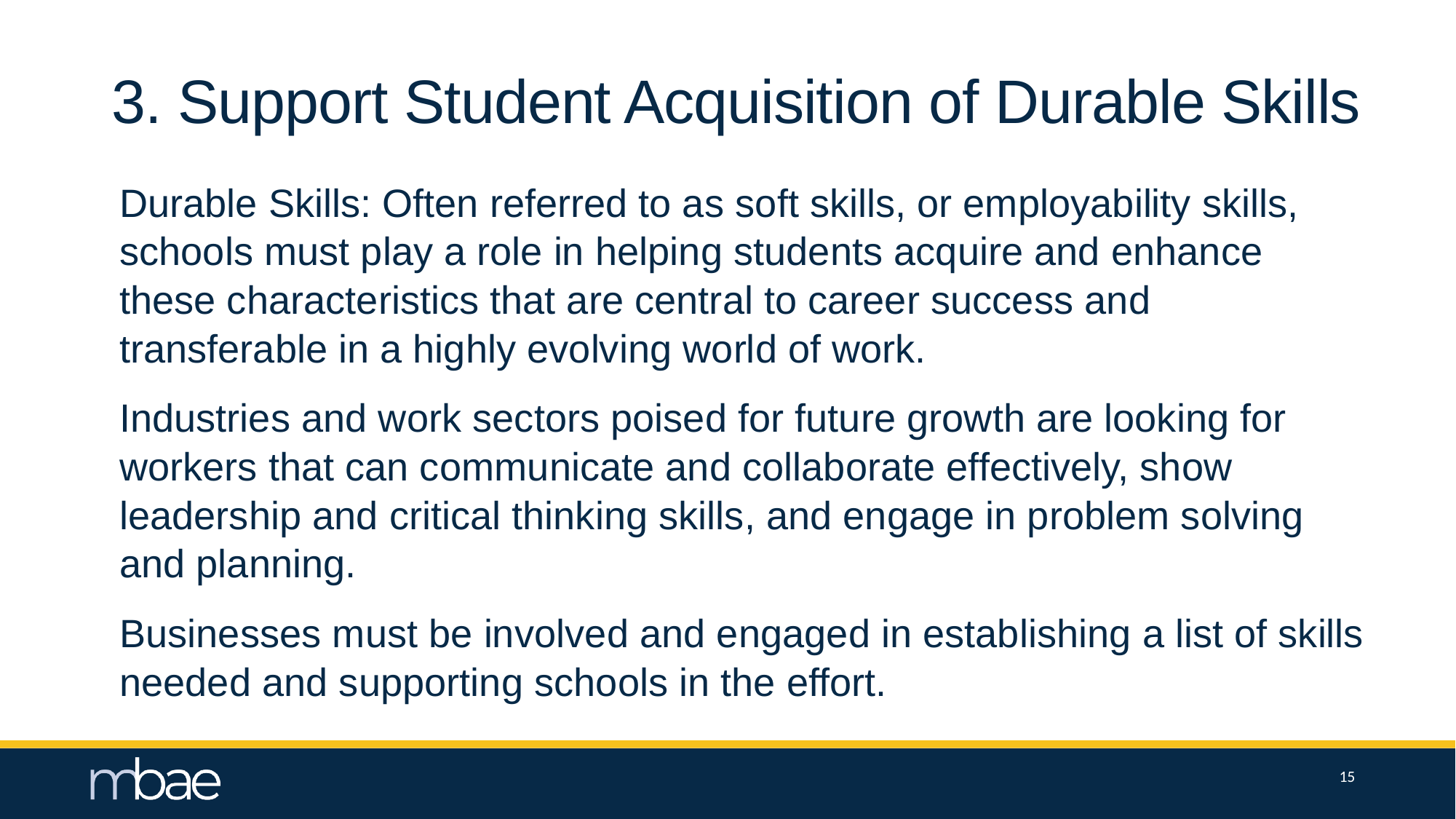

# 3. Support Student Acquisition of Durable Skills
Durable Skills: Often referred to as soft skills, or employability skills, schools must play a role in helping students acquire and enhance these characteristics that are central to career success and transferable in a highly evolving world of work.
Industries and work sectors poised for future growth are looking for workers that can communicate and collaborate effectively, show leadership and critical thinking skills, and engage in problem solving and planning.
Businesses must be involved and engaged in establishing a list of skills needed and supporting schools in the effort.
15